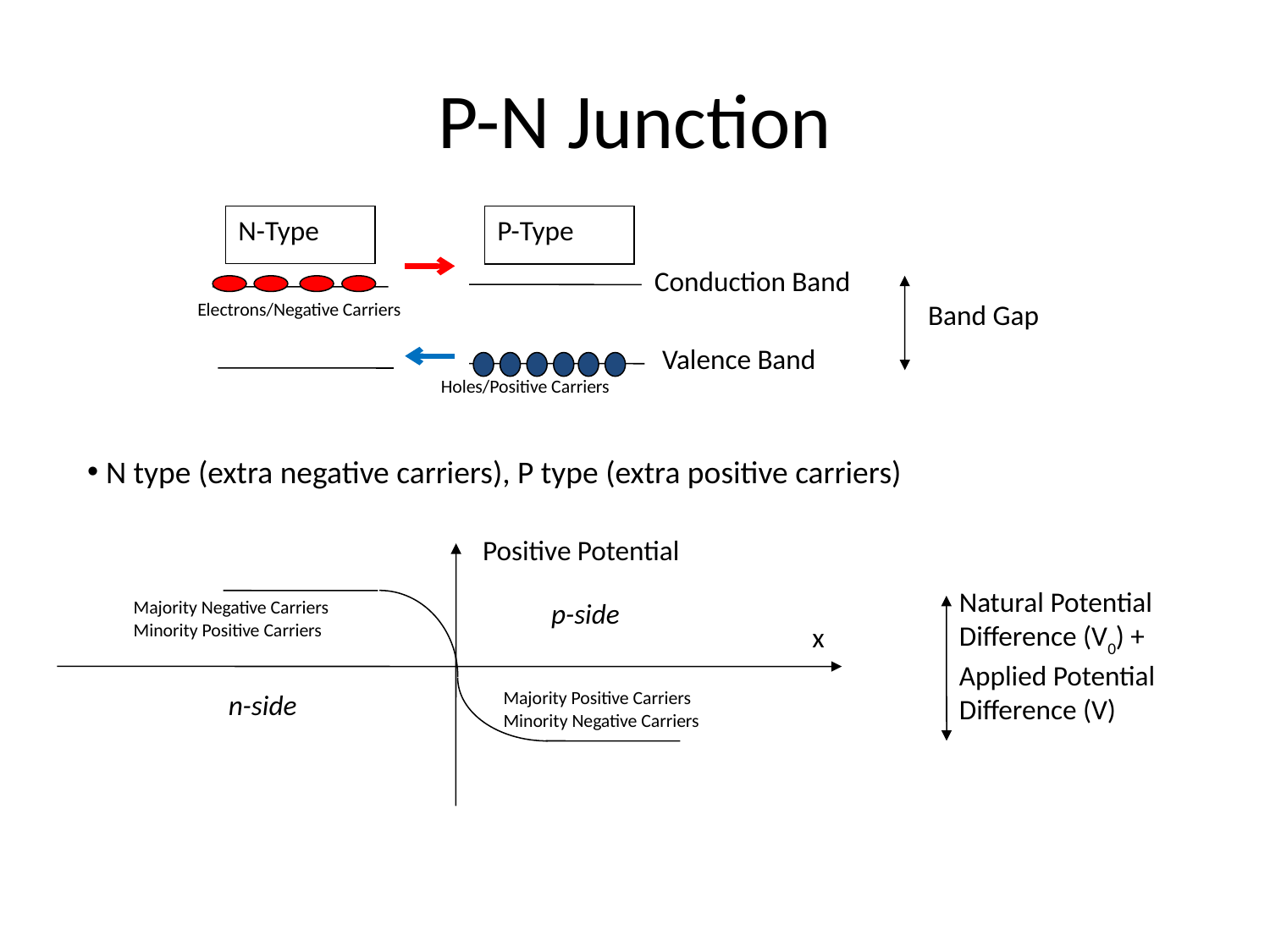

# P-N Junction
N-Type
P-Type
Conduction Band

Band Gap
Electrons/Negative Carriers
Valence Band

Holes/Positive Carriers
 N type (extra negative carriers), P type (extra positive carriers)
Positive Potential

Natural Potential Difference (V0) + Applied Potential Difference (V)
Majority Negative Carriers
Minority Positive Carriers
p-side

x

Majority Positive Carriers
Minority Negative Carriers

n-side